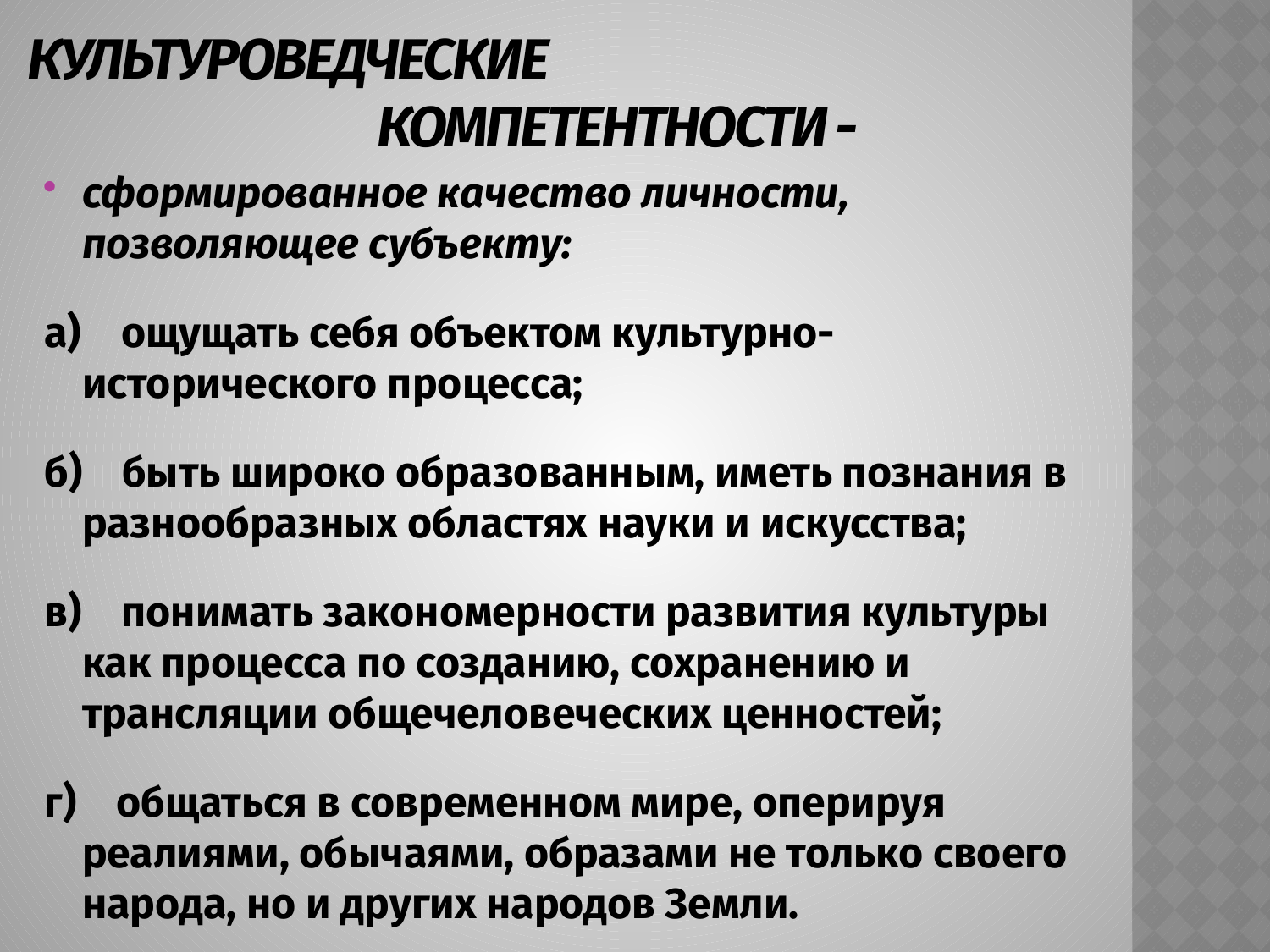

# Культуроведческие компетентности -
сформированное качество личности, позволяющее субъекту:

а)    ощущать себя объектом культурно-исторического процесса;

б)    быть широко образованным, иметь познания в разнообразных областях науки и искусства;

в)    понимать закономерности развития культуры как процесса по созданию, сохранению и трансляции общечеловеческих ценностей;

г)    общаться в современном мире, оперируя реалиями, обычаями, образами не только своего народа, но и других народов Земли.